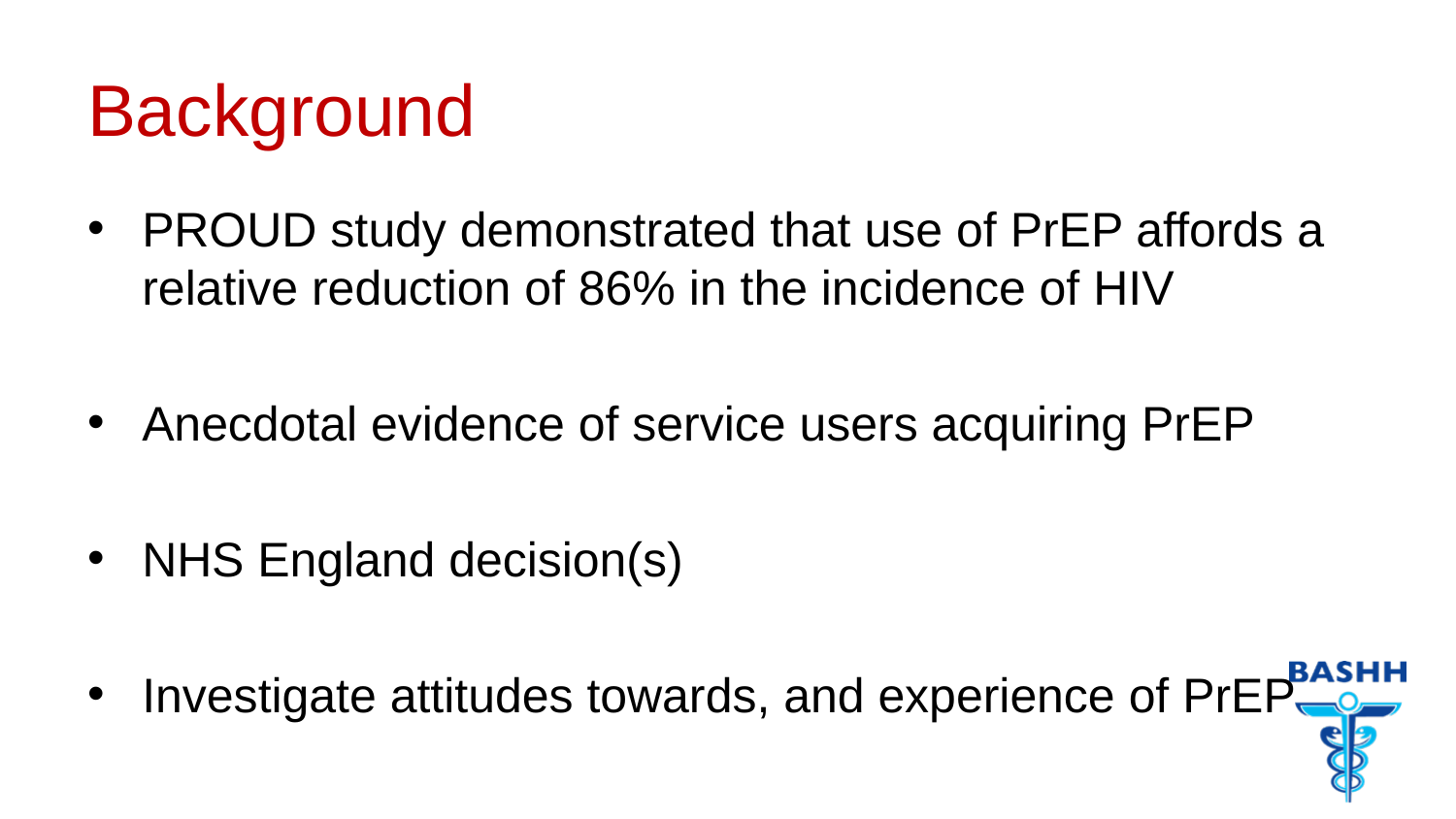

# Background
PROUD study demonstrated that use of PrEP affords a relative reduction of 86% in the incidence of HIV

Anecdotal evidence of service users acquiring PrEP

NHS England decision(s)

Investigate attitudes towards, and experience of PrEP